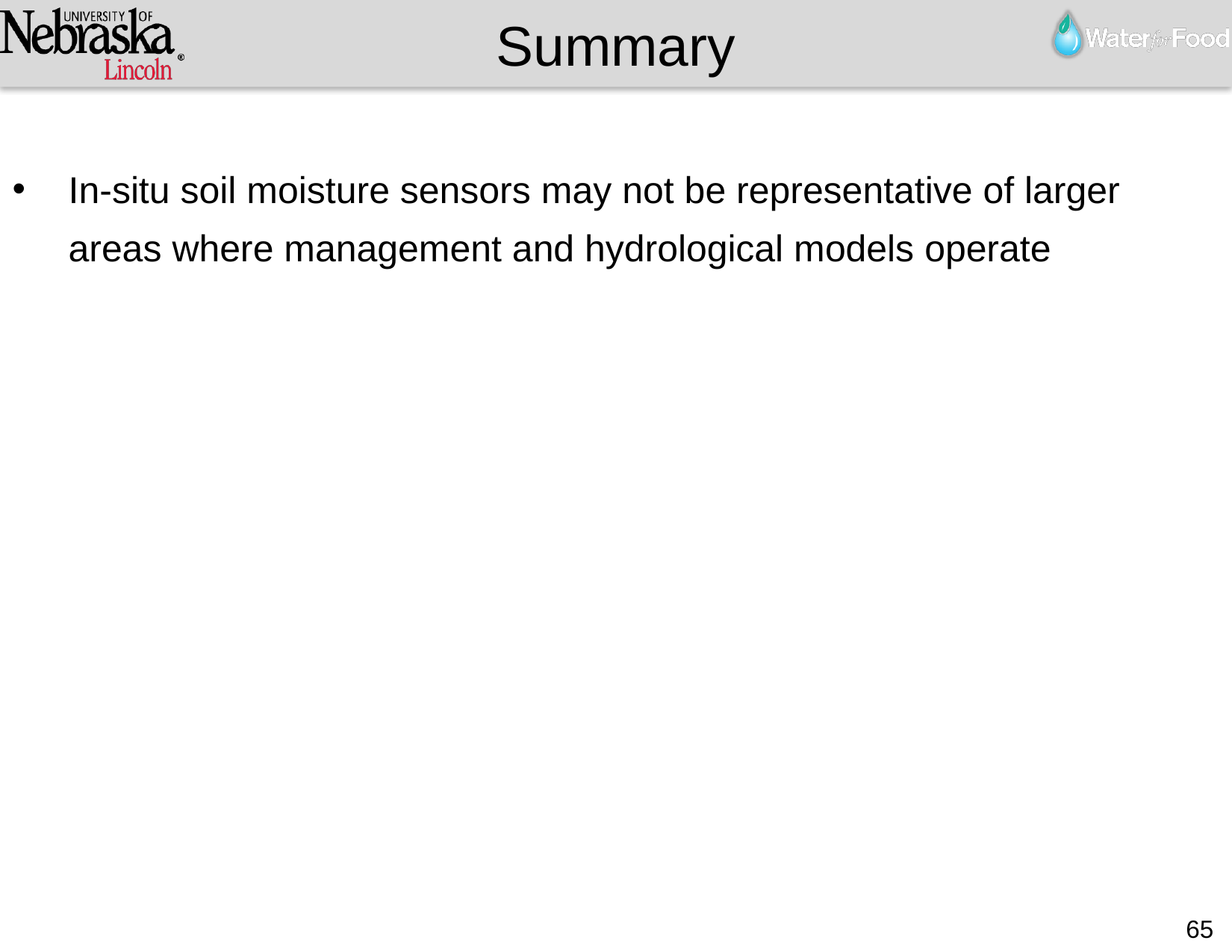

Summary
In-situ soil moisture sensors may not be representative of larger areas where management and hydrological models operate

65